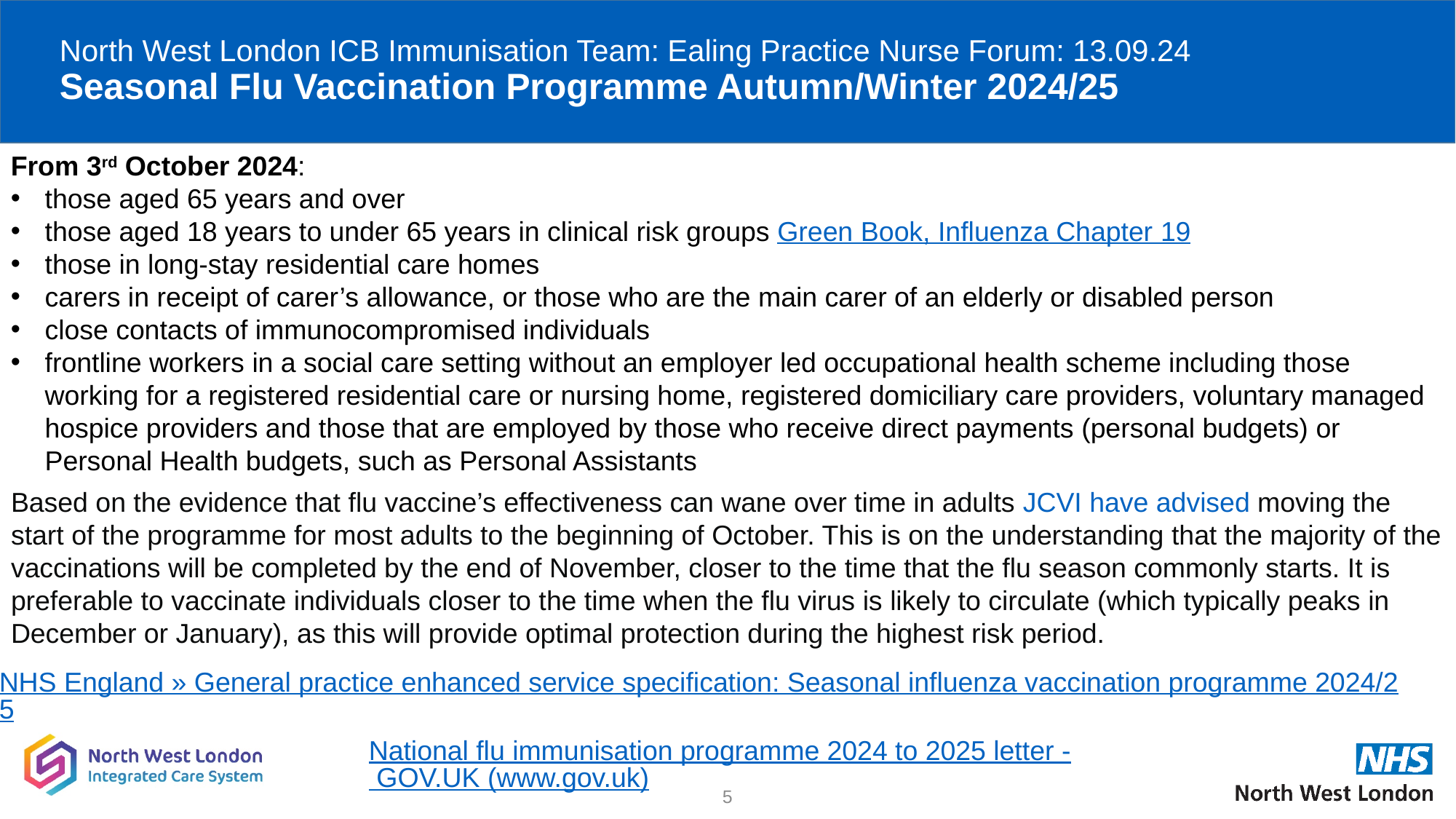

# North West London ICB Immunisation Team: Ealing Practice Nurse Forum: 13.09.24 Seasonal Flu Vaccination Programme Autumn/Winter 2024/25
From 3rd October 2024:
those aged 65 years and over
those aged 18 years to under 65 years in clinical risk groups Green Book, Influenza Chapter 19
those in long-stay residential care homes
carers in receipt of carer’s allowance, or those who are the main carer of an elderly or disabled person
close contacts of immunocompromised individuals
frontline workers in a social care setting without an employer led occupational health scheme including those working for a registered residential care or nursing home, registered domiciliary care providers, voluntary managed hospice providers and those that are employed by those who receive direct payments (personal budgets) or Personal Health budgets, such as Personal Assistants
Based on the evidence that flu vaccine’s effectiveness can wane over time in adults JCVI have advised moving the start of the programme for most adults to the beginning of October. This is on the understanding that the majority of the vaccinations will be completed by the end of November, closer to the time that the flu season commonly starts. It is preferable to vaccinate individuals closer to the time when the flu virus is likely to circulate (which typically peaks in December or January), as this will provide optimal protection during the highest risk period.
NHS England » General practice enhanced service specification: Seasonal influenza vaccination programme 2024/25
National flu immunisation programme 2024 to 2025 letter - GOV.UK (www.gov.uk)
5